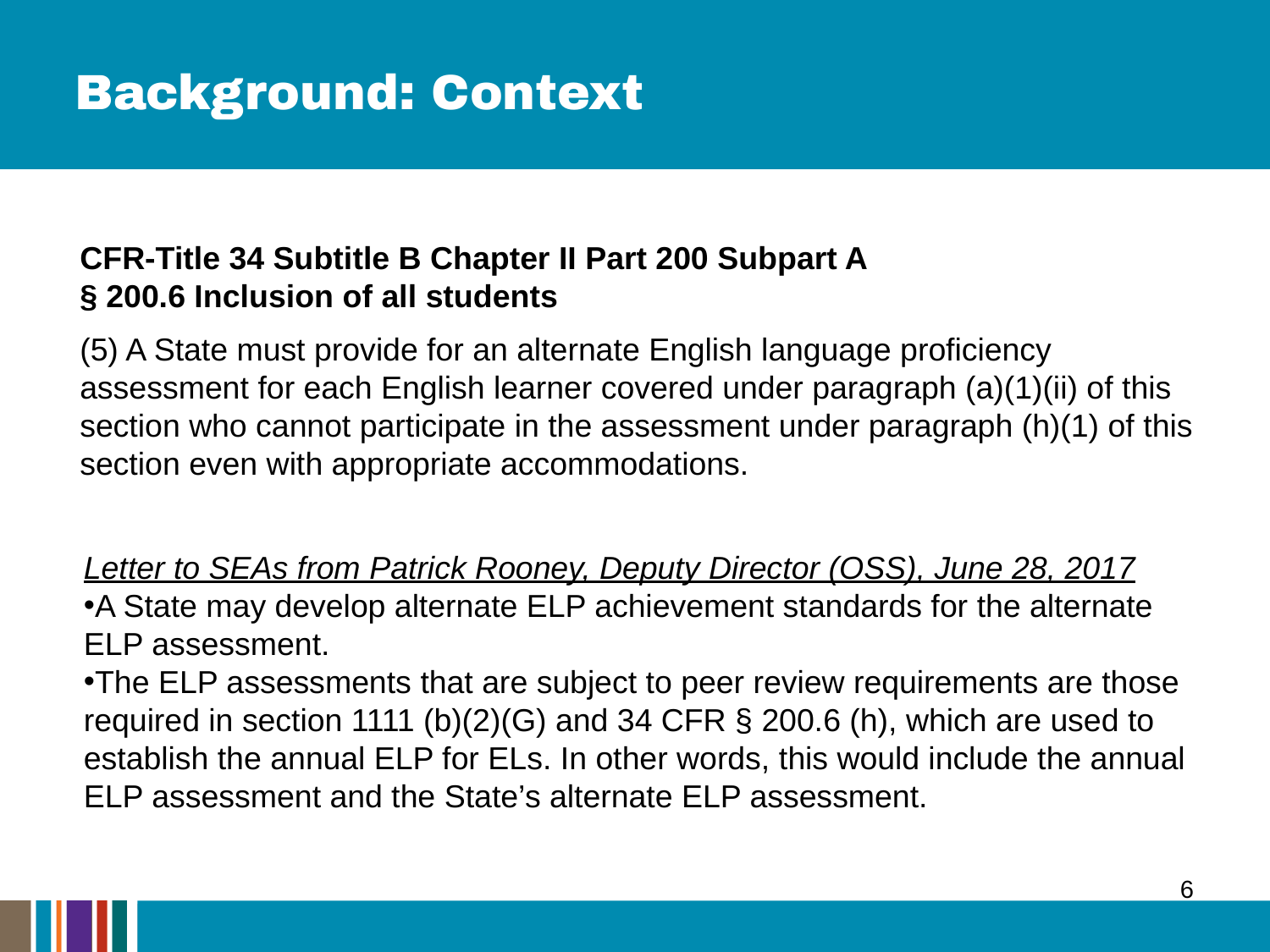

# Background: Context
CFR-Title 34 Subtitle B Chapter II Part 200 Subpart A
§ 200.6 Inclusion of all students
(5) A State must provide for an alternate English language proficiency assessment for each English learner covered under paragraph (a)(1)(ii) of this section who cannot participate in the assessment under paragraph (h)(1) of this section even with appropriate accommodations.
Letter to SEAs from Patrick Rooney, Deputy Director (OSS), June 28, 2017
A State may develop alternate ELP achievement standards for the alternate ELP assessment.
The ELP assessments that are subject to peer review requirements are those required in section 1111 (b)(2)(G) and 34 CFR § 200.6 (h), which are used to establish the annual ELP for ELs. In other words, this would include the annual ELP assessment and the State’s alternate ELP assessment.

6